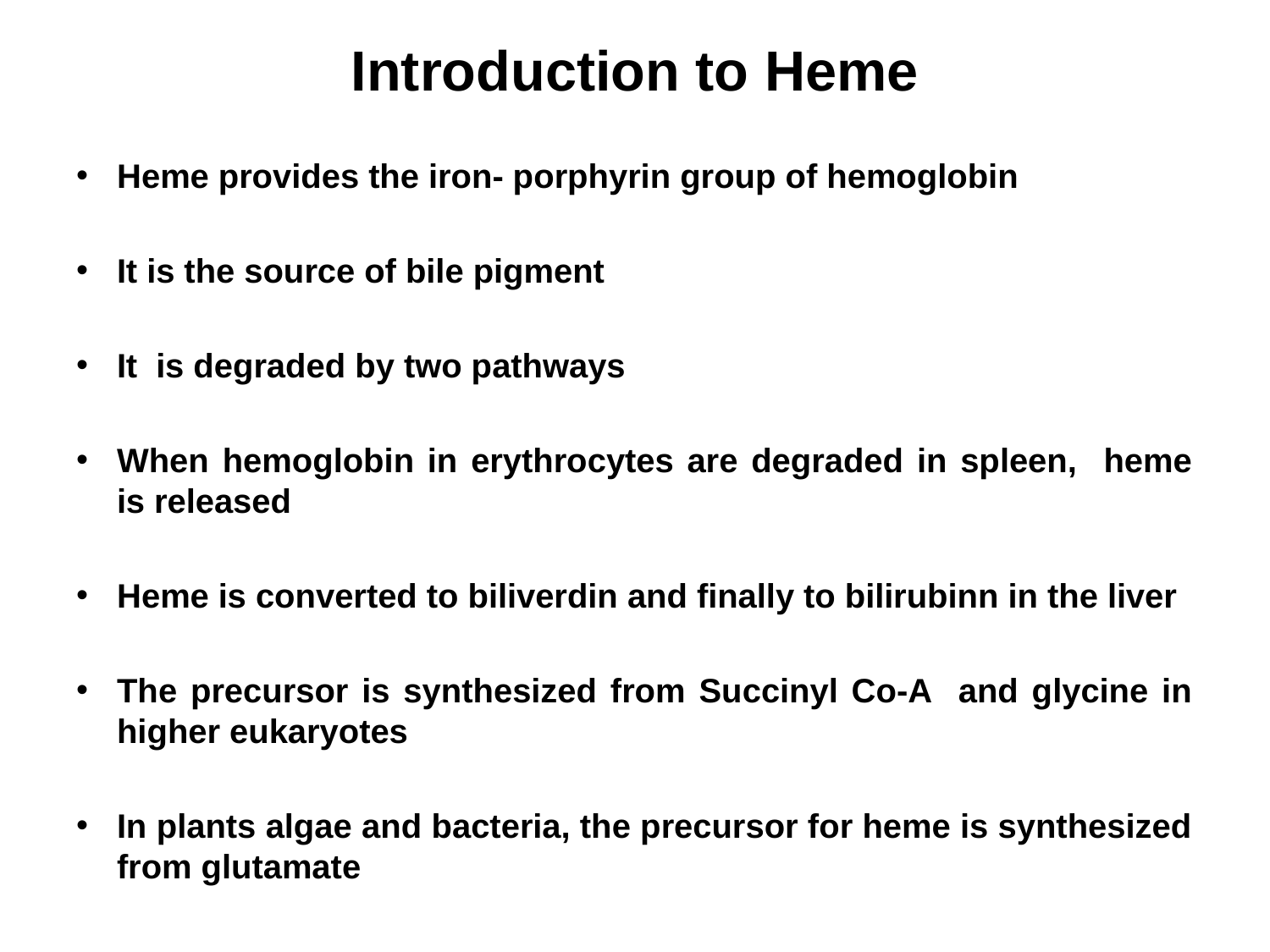

# Introduction to Heme
Heme provides the iron- porphyrin group of hemoglobin

It is the source of bile pigment

It  is degraded by two pathways

When hemoglobin in erythrocytes are degraded in spleen,  heme is released

Heme is converted to biliverdin and finally to bilirubinn in the liver

The precursor is synthesized from Succinyl Co-A  and glycine in higher eukaryotes

In plants algae and bacteria, the precursor for heme is synthesized from glutamate